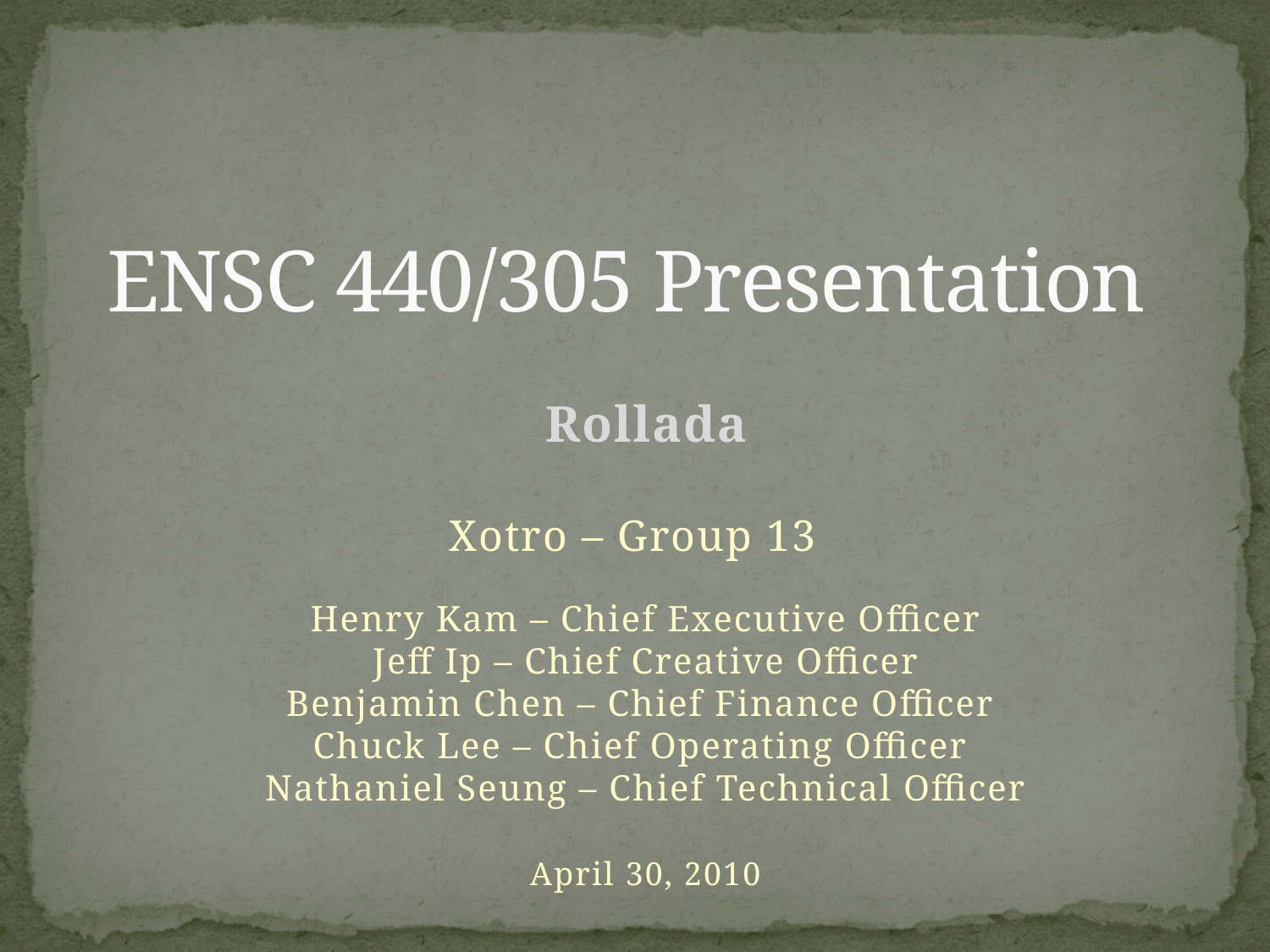

# ENSC 440/305 Presentation
Rollada
Xotro – Group 13
Henry Kam – Chief Executive Officer
Jeff Ip – Chief Creative Officer
Benjamin Chen – Chief Finance Officer
Chuck Lee – Chief Operating Officer
Nathaniel Seung – Chief Technical Officer
April 30, 2010
1